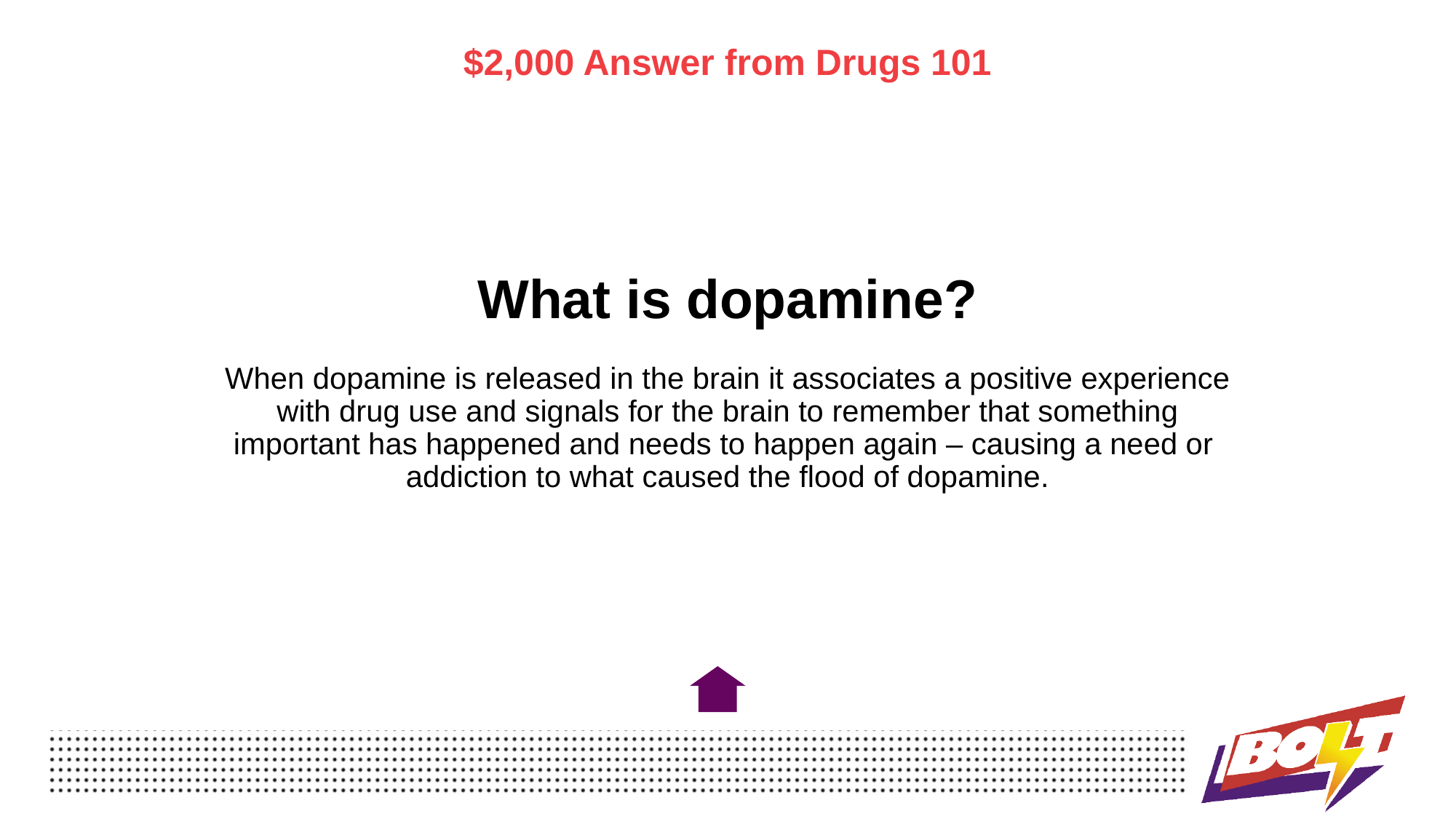

$2,000 Answer from Drugs 101

# What is dopamine? When dopamine is released in the brain it associates a positive experience with drug use and signals for the brain to remember that something important has happened and needs to happen again – causing a need or addiction to what caused the flood of dopamine.